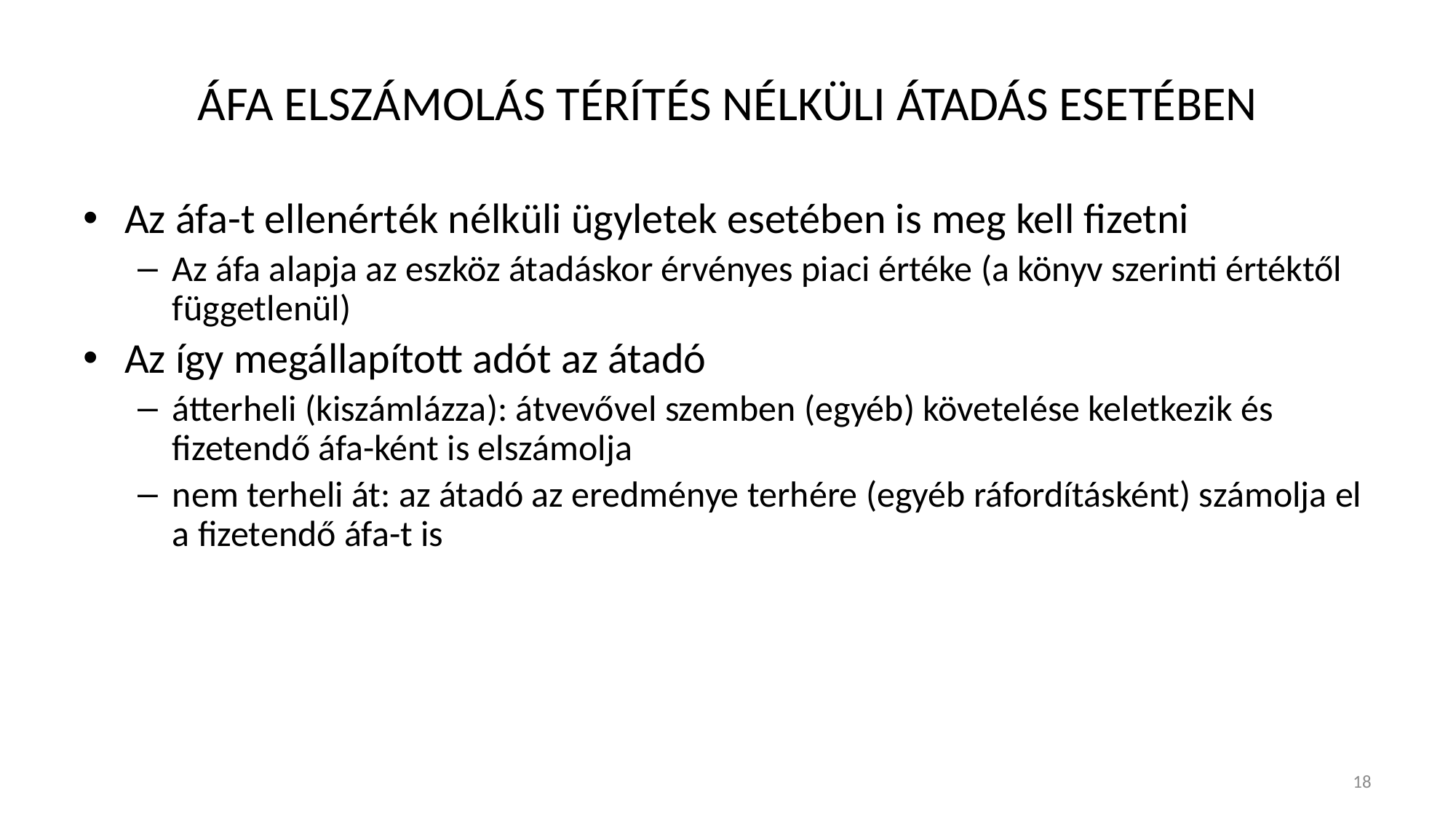

# ÁFA ELSZÁMOLÁS TÉRÍTÉS NÉLKÜLI ÁTADÁS ESETÉBEN
Az áfa-t ellenérték nélküli ügyletek esetében is meg kell fizetni
Az áfa alapja az eszköz átadáskor érvényes piaci értéke (a könyv szerinti értéktől függetlenül)
Az így megállapított adót az átadó
átterheli (kiszámlázza): átvevővel szemben (egyéb) követelése keletkezik és fizetendő áfa-ként is elszámolja
nem terheli át: az átadó az eredménye terhére (egyéb ráfordításként) számolja el a fizetendő áfa-t is
18